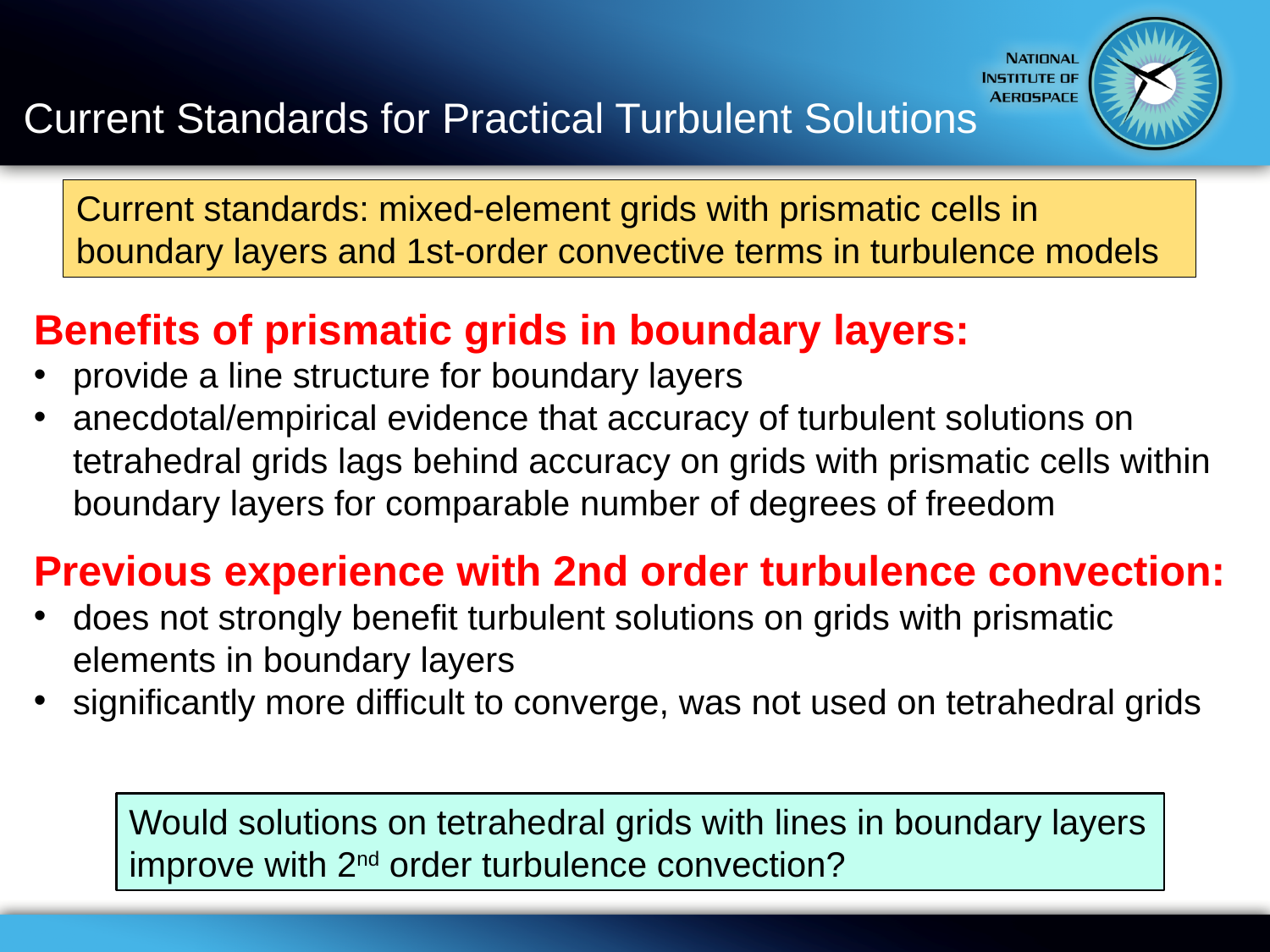

# Current Standards for Practical Turbulent Solutions
Current standards: mixed-element grids with prismatic cells in boundary layers and 1st-order convective terms in turbulence models
Benefits of prismatic grids in boundary layers:
provide a line structure for boundary layers
anecdotal/empirical evidence that accuracy of turbulent solutions on tetrahedral grids lags behind accuracy on grids with prismatic cells within boundary layers for comparable number of degrees of freedom
Previous experience with 2nd order turbulence convection:
does not strongly benefit turbulent solutions on grids with prismatic elements in boundary layers
significantly more difficult to converge, was not used on tetrahedral grids
Would solutions on tetrahedral grids with lines in boundary layers improve with 2nd order turbulence convection?